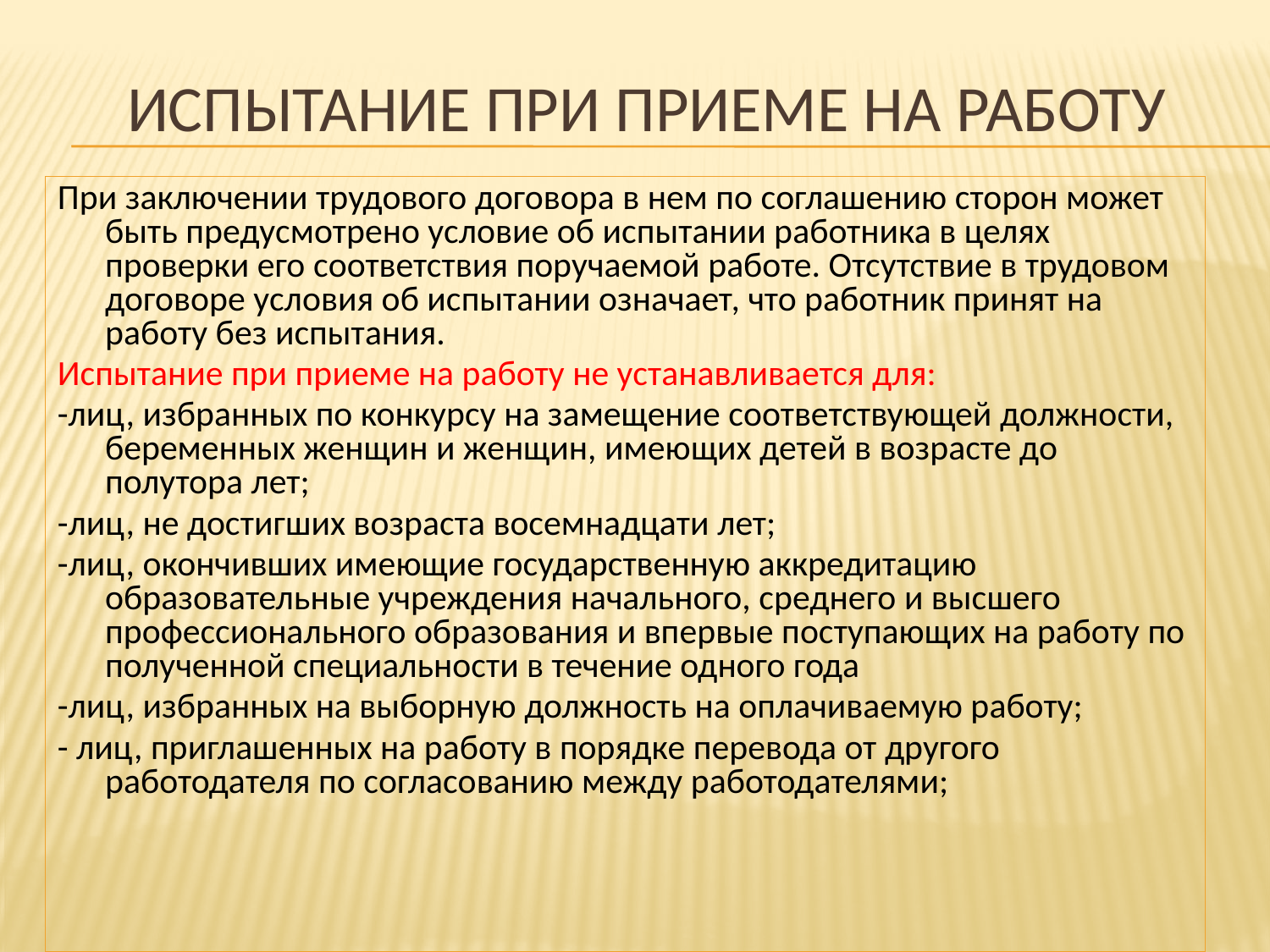

# Испытание при приеме на работу
При заключении трудового договора в нем по соглашению сторон может быть предусмотрено условие об испытании работника в целях проверки его соответствия поручаемой работе. Отсутствие в трудовом договоре условия об испытании означает, что работник принят на работу без испытания.
Испытание при приеме на работу не устанавливается для:
-лиц, избранных по конкурсу на замещение соответствующей должности, беременных женщин и женщин, имеющих детей в возрасте до полутора лет;
-лиц, не достигших возраста восемнадцати лет;
-лиц, окончивших имеющие государственную аккредитацию образовательные учреждения начального, среднего и высшего профессионального образования и впервые поступающих на работу по полученной специальности в течение одного года
-лиц, избранных на выборную должность на оплачиваемую работу;
- лиц, приглашенных на работу в порядке перевода от другого работодателя по согласованию между работодателями;